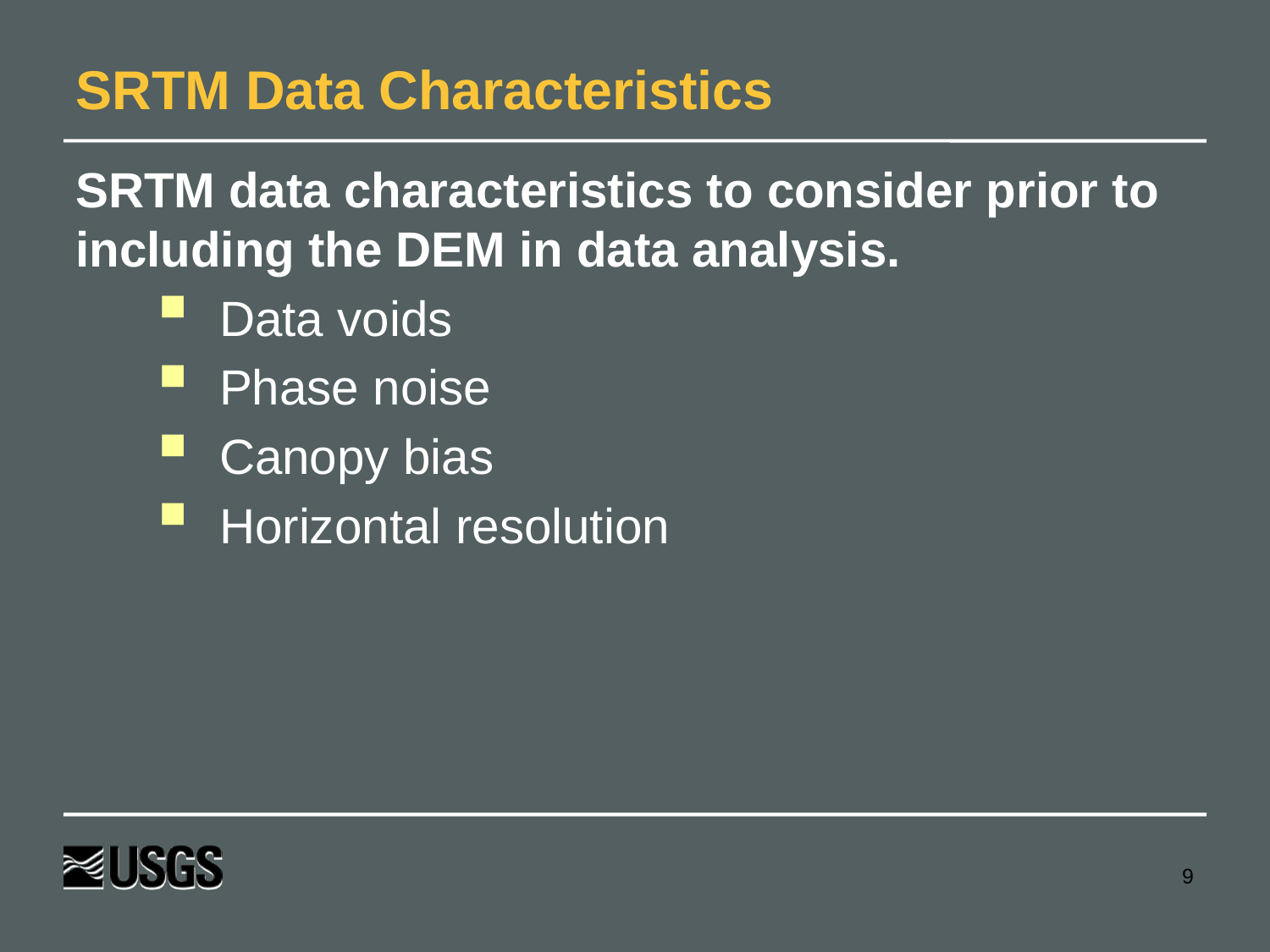

# SRTM Data Characteristics
SRTM data characteristics to consider prior to including the DEM in data analysis.
Data voids
Phase noise
Canopy bias
Horizontal resolution